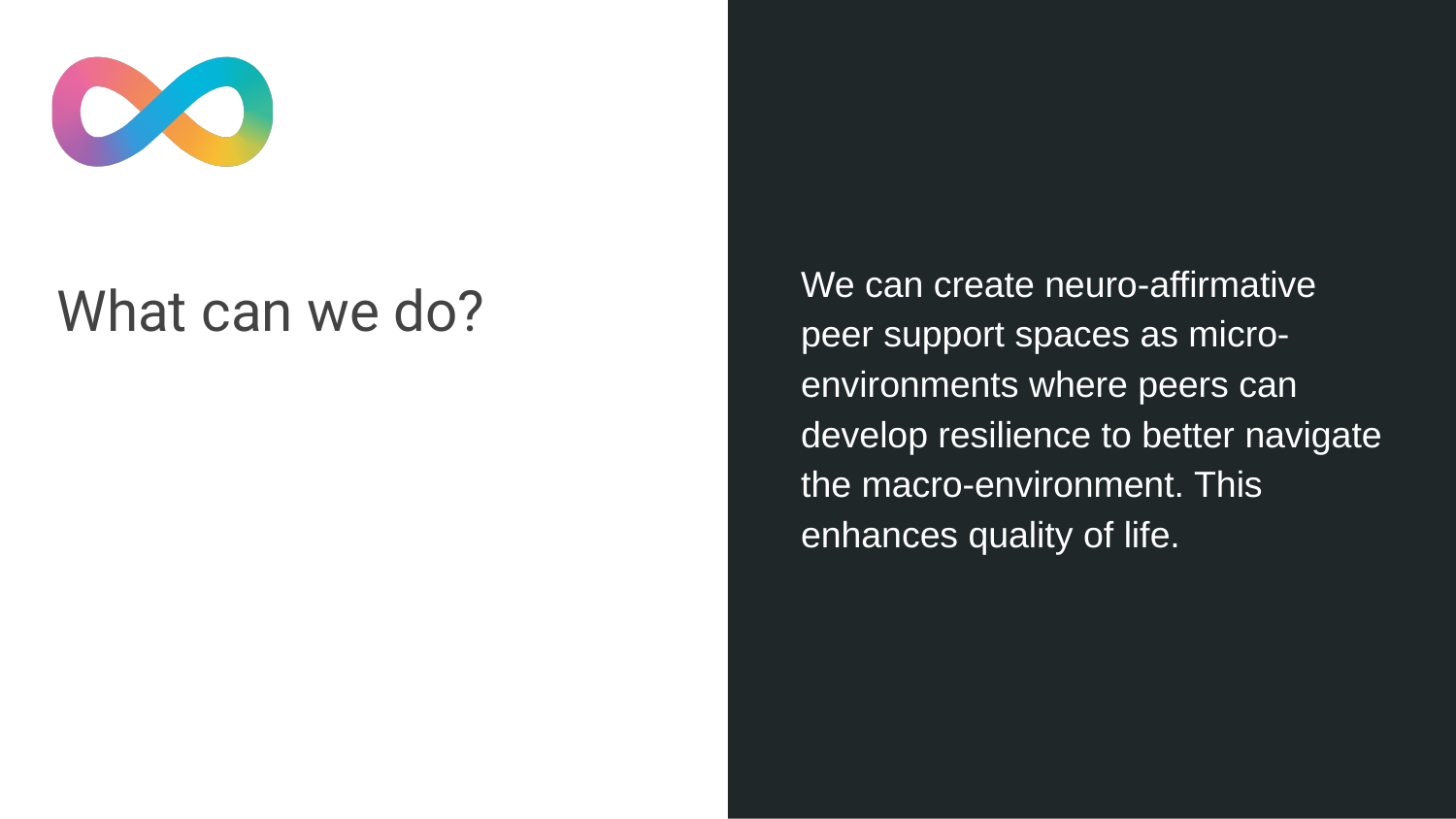

We can create neuro-affirmative peer support spaces as micro-environments where peers can develop resilience to better navigate the macro-environment. This enhances quality of life.
# What can we do?